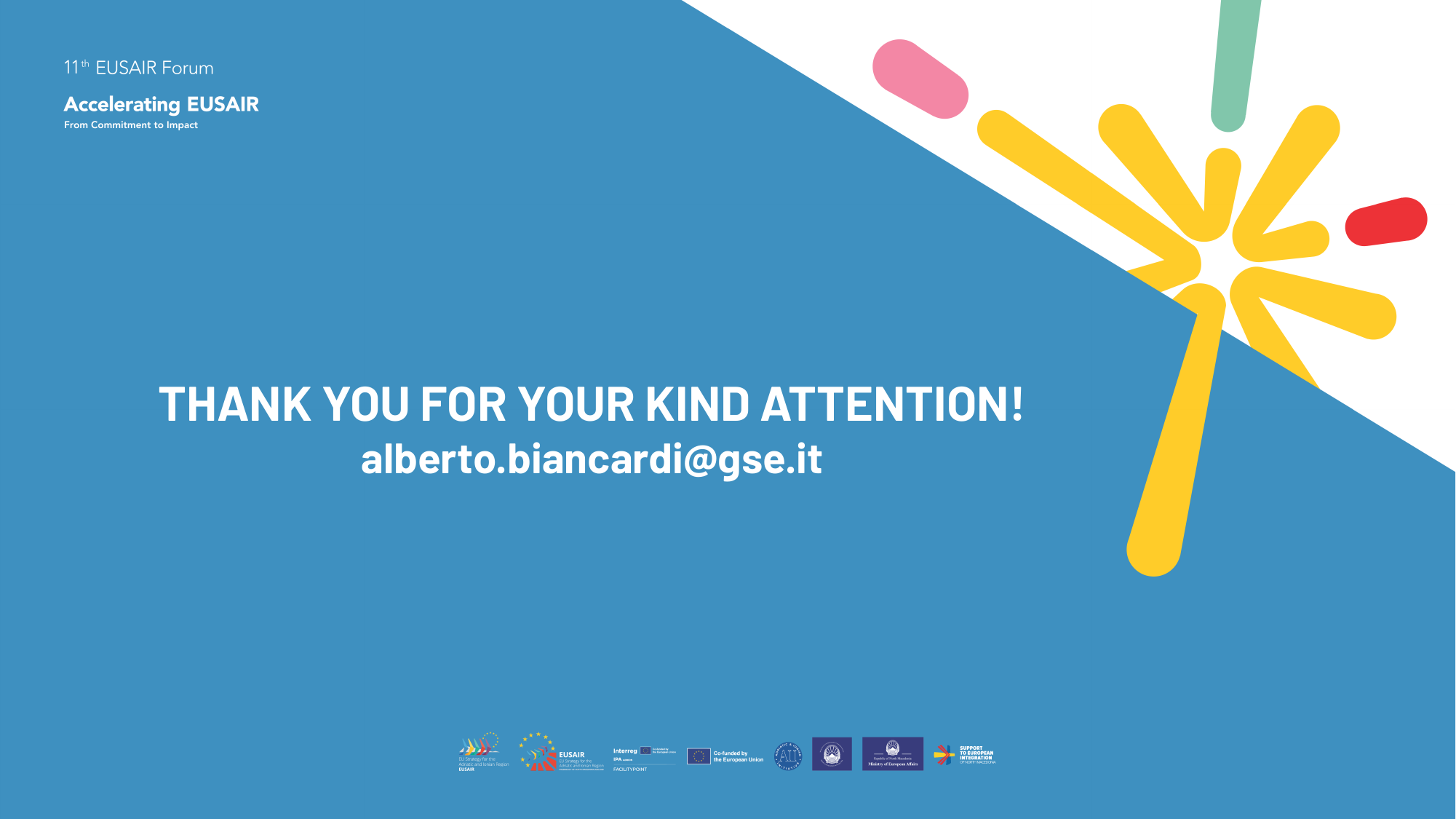

THANK YOU FOR YOUR KIND ATTENTION!
alberto.biancardi@gse.it